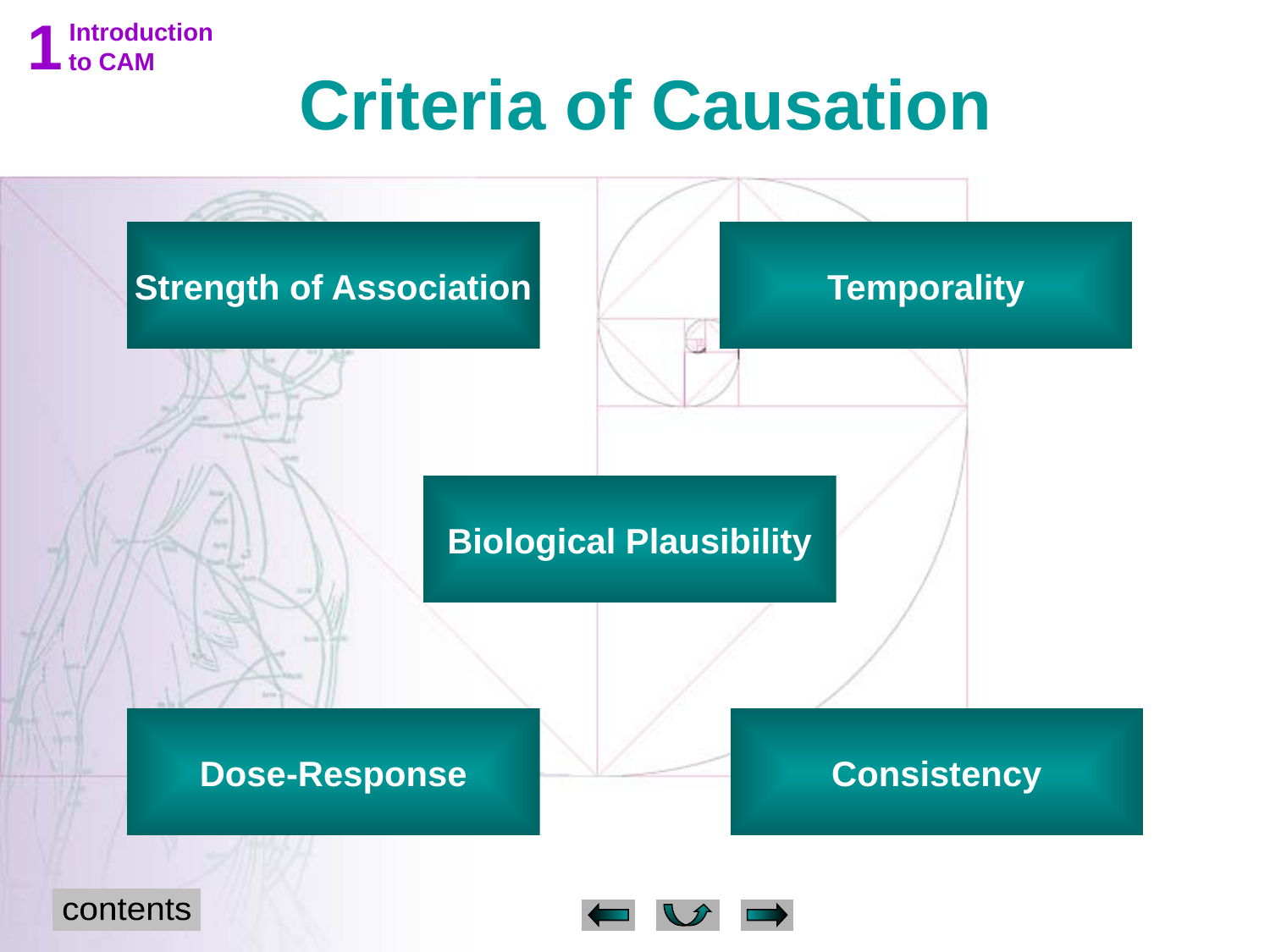

1
      Introduction
     to CAM
Criteria of Causation
Strength of Association
Temporality
Biological Plausibility
Dose-Response
Consistency

contents